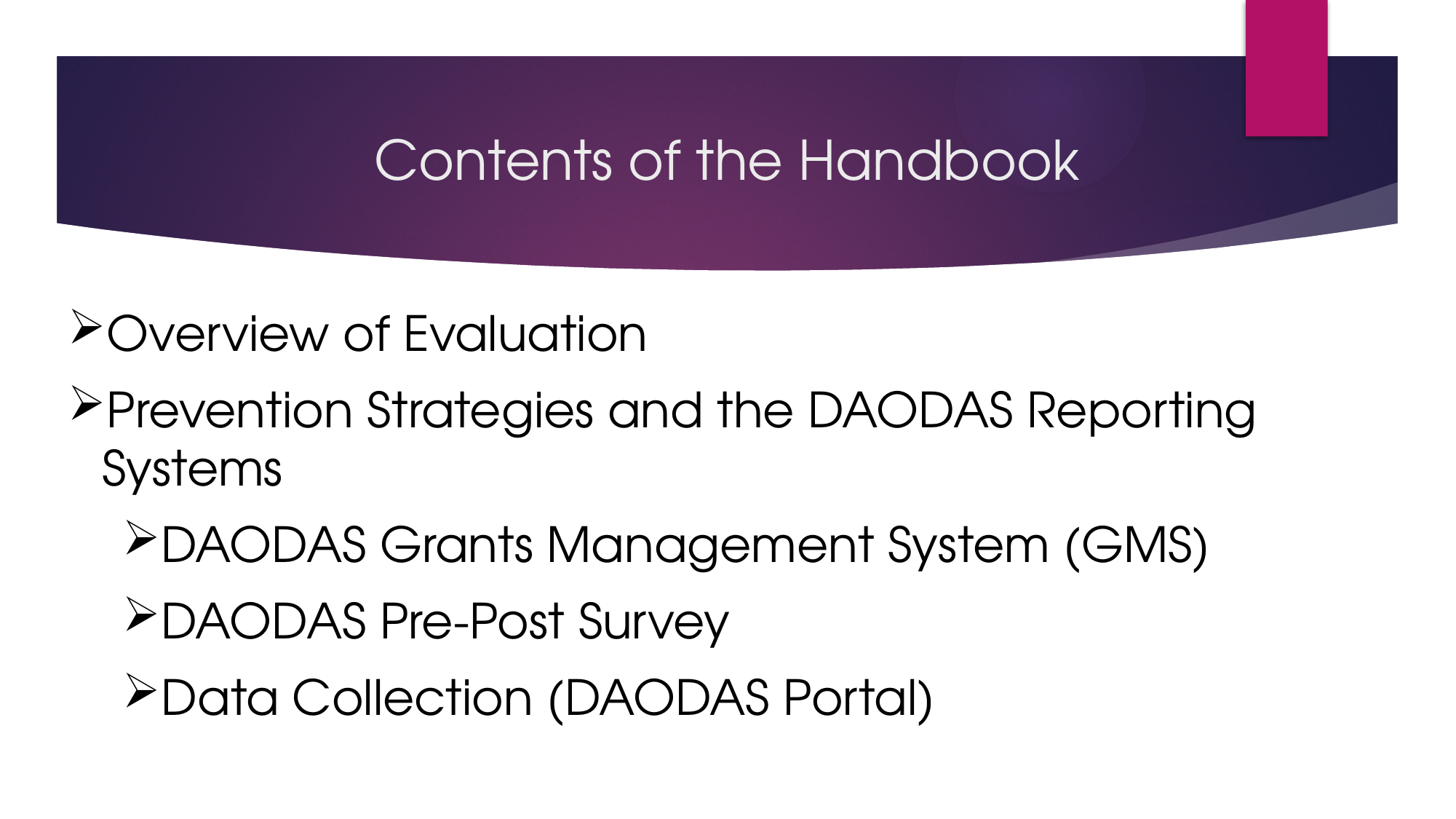

# Contents of the Handbook
Overview of Evaluation
Prevention Strategies and the DAODAS Reporting Systems
DAODAS Grants Management System (GMS)
DAODAS Pre-Post Survey
Data Collection (DAODAS Portal)